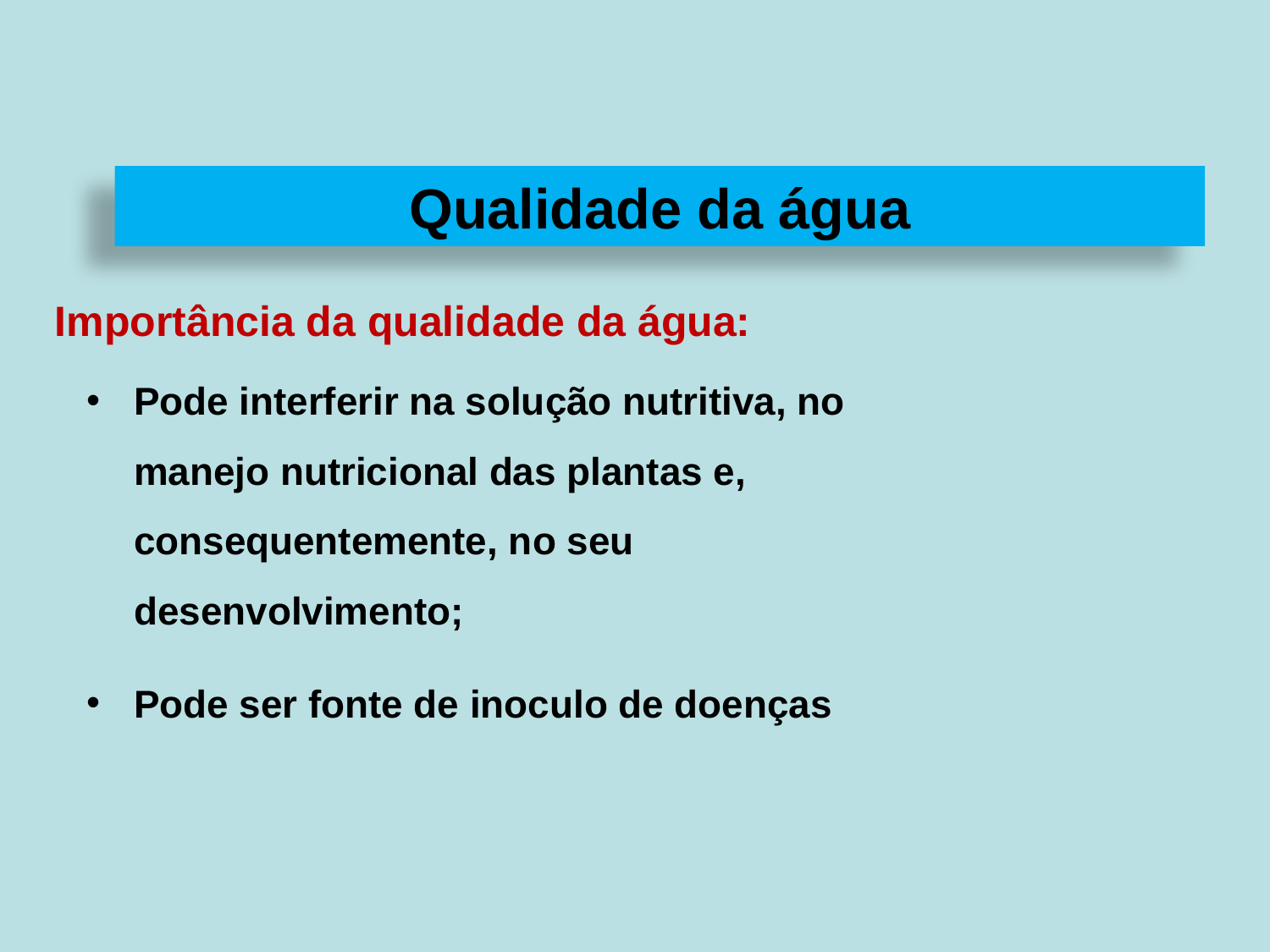

Qualidade da água
Importância da qualidade da água:
Pode interferir na solução nutritiva, no manejo nutricional das plantas e, consequentemente, no seu desenvolvimento;
Pode ser fonte de inoculo de doenças